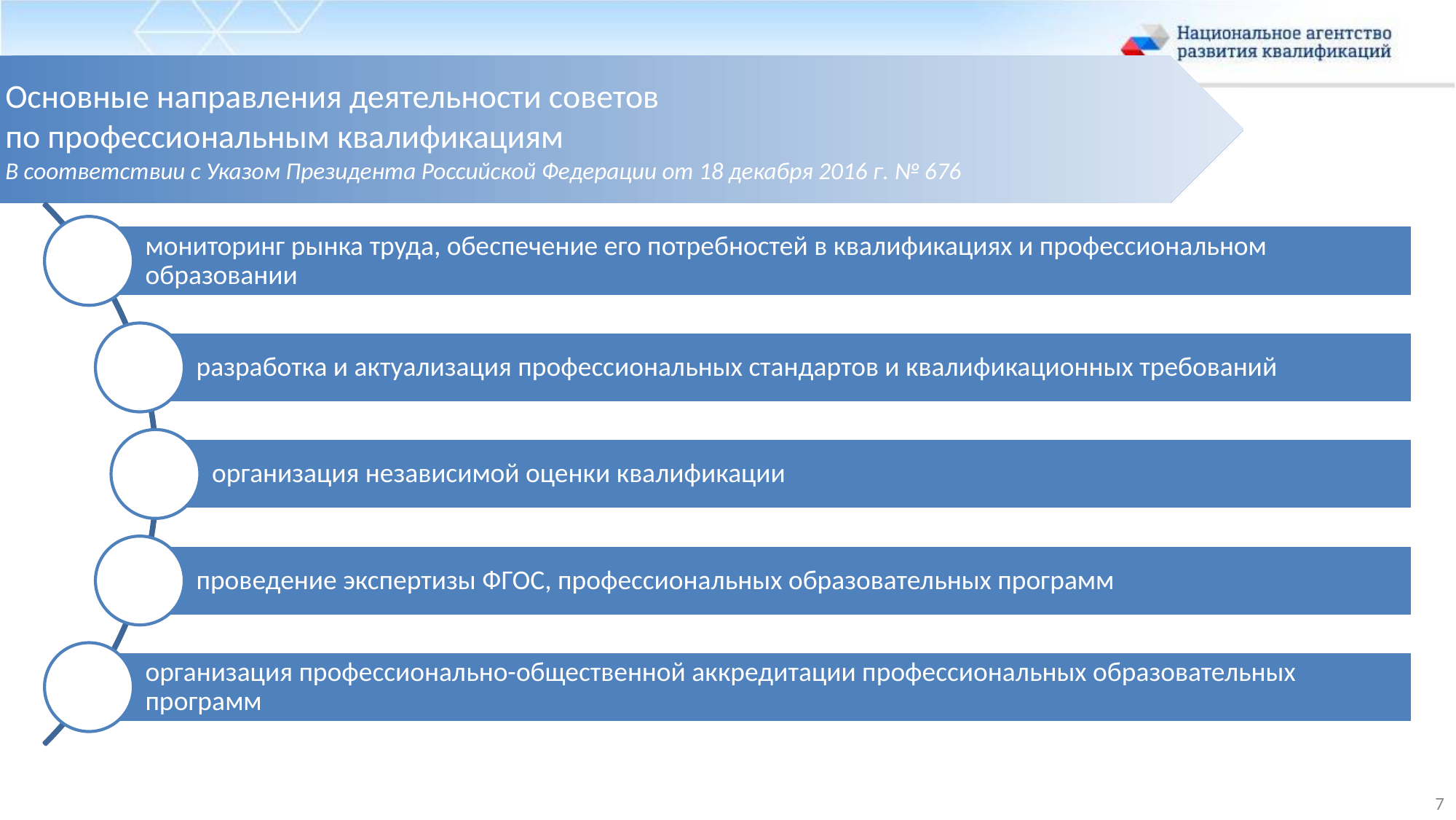

Основные направления деятельности советов
по профессиональным квалификациям
В соответствии с Указом Президента Российской Федерации от 18 декабря 2016 г. № 676
мониторинг рынка труда, обеспечение его потребностей в квалификациях и профессиональном образовании
разработка и актуализация профессиональных стандартов и квалификационных требований
организация независимой оценки квалификации
проведение экспертизы ФГОС, профессиональных образовательных программ
организация профессионально-общественной аккредитации профессиональных образовательных программ

7